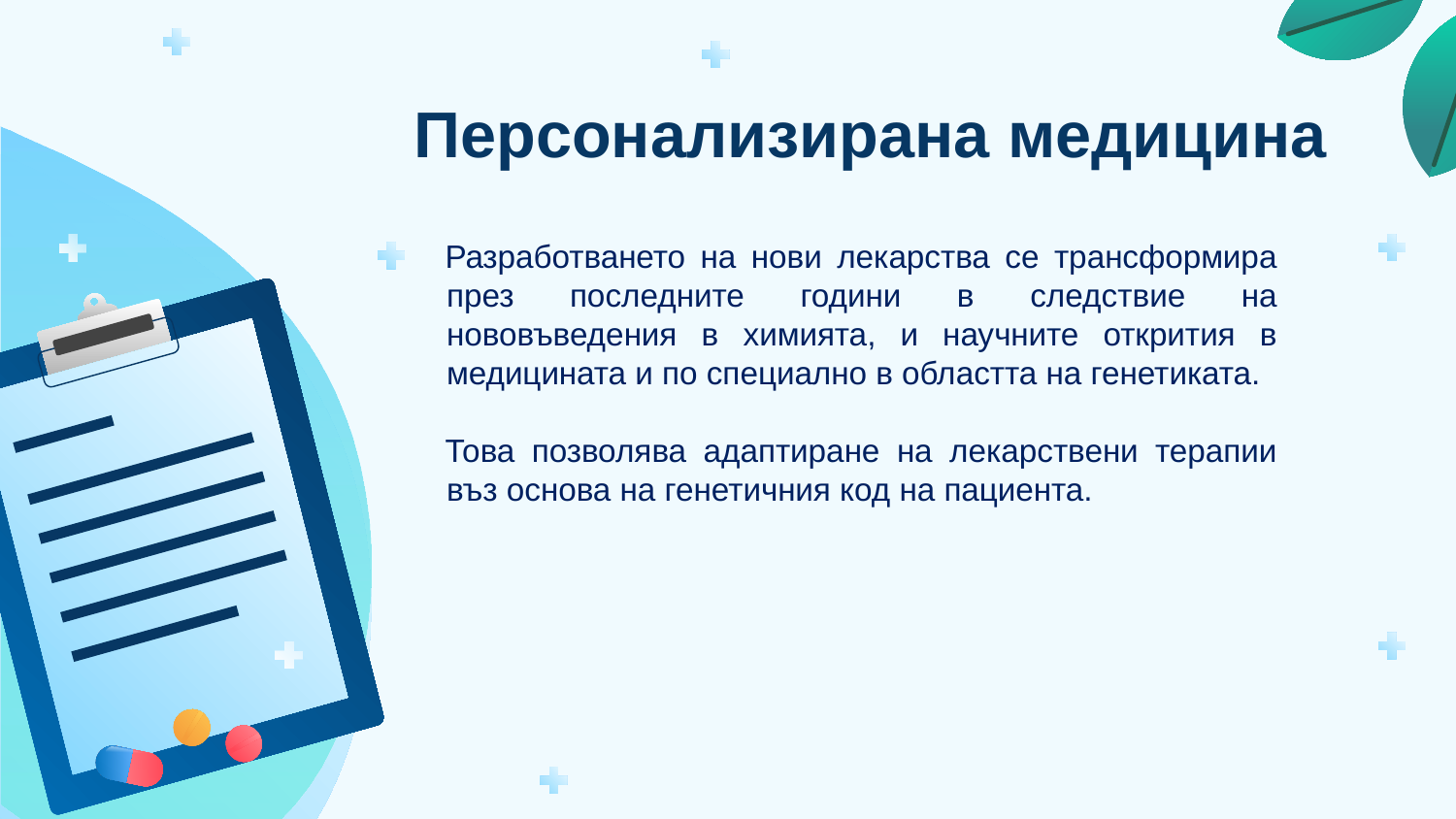

Персонализирана медицина
Разработването на нови лекарства се трансформира през последните години в следствие на нововъведения в химията, и научните открития в медицината и по специално в областта на генетиката.

Това позволява адаптиране на лекарствени терапии въз основа на генетичния код на пациента.